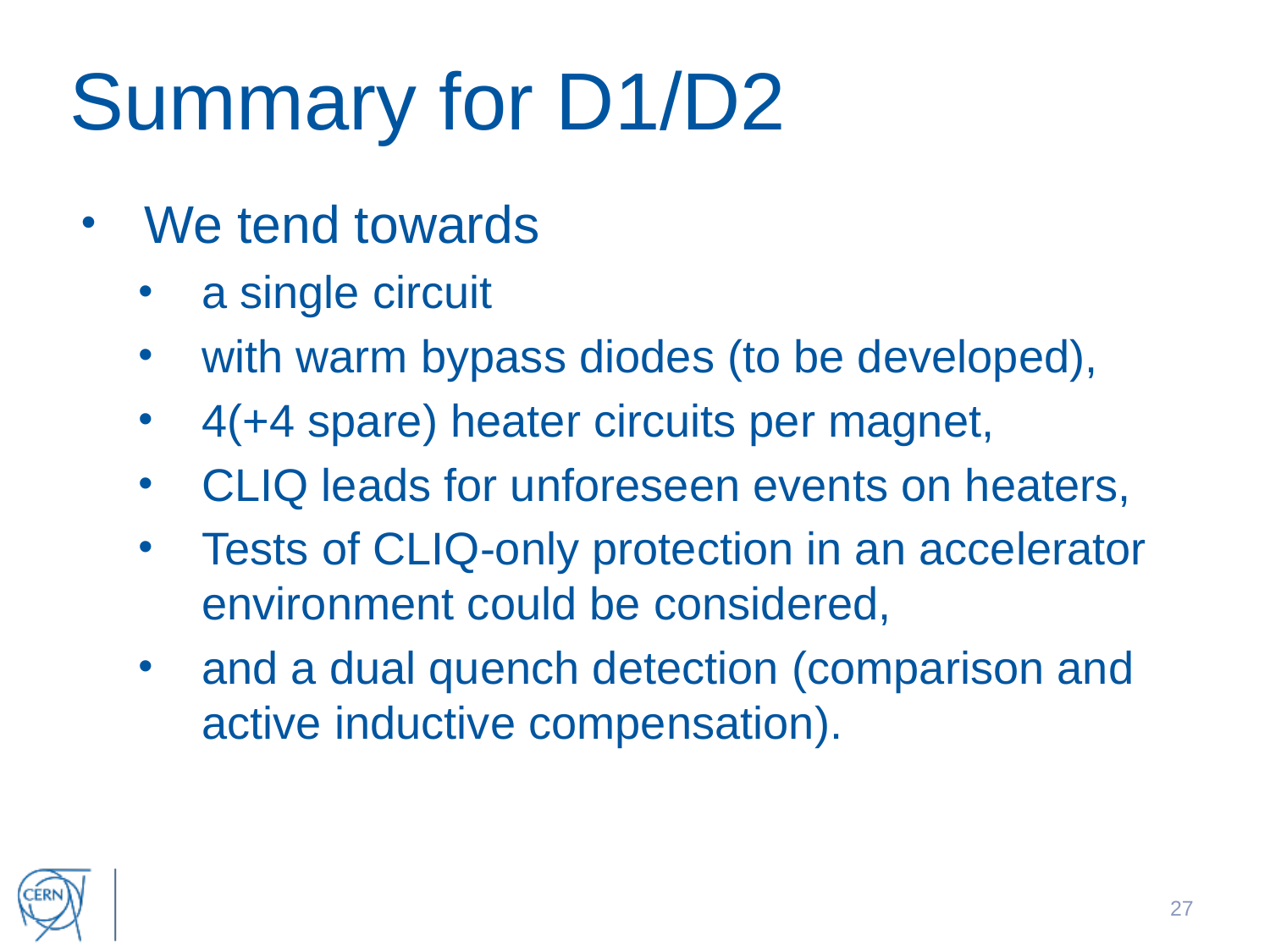

# Summary for D1/D2
We tend towards
a single circuit
with warm bypass diodes (to be developed),
4(+4 spare) heater circuits per magnet,
CLIQ leads for unforeseen events on heaters,
Tests of CLIQ-only protection in an accelerator environment could be considered,
and a dual quench detection (comparison and active inductive compensation).
27